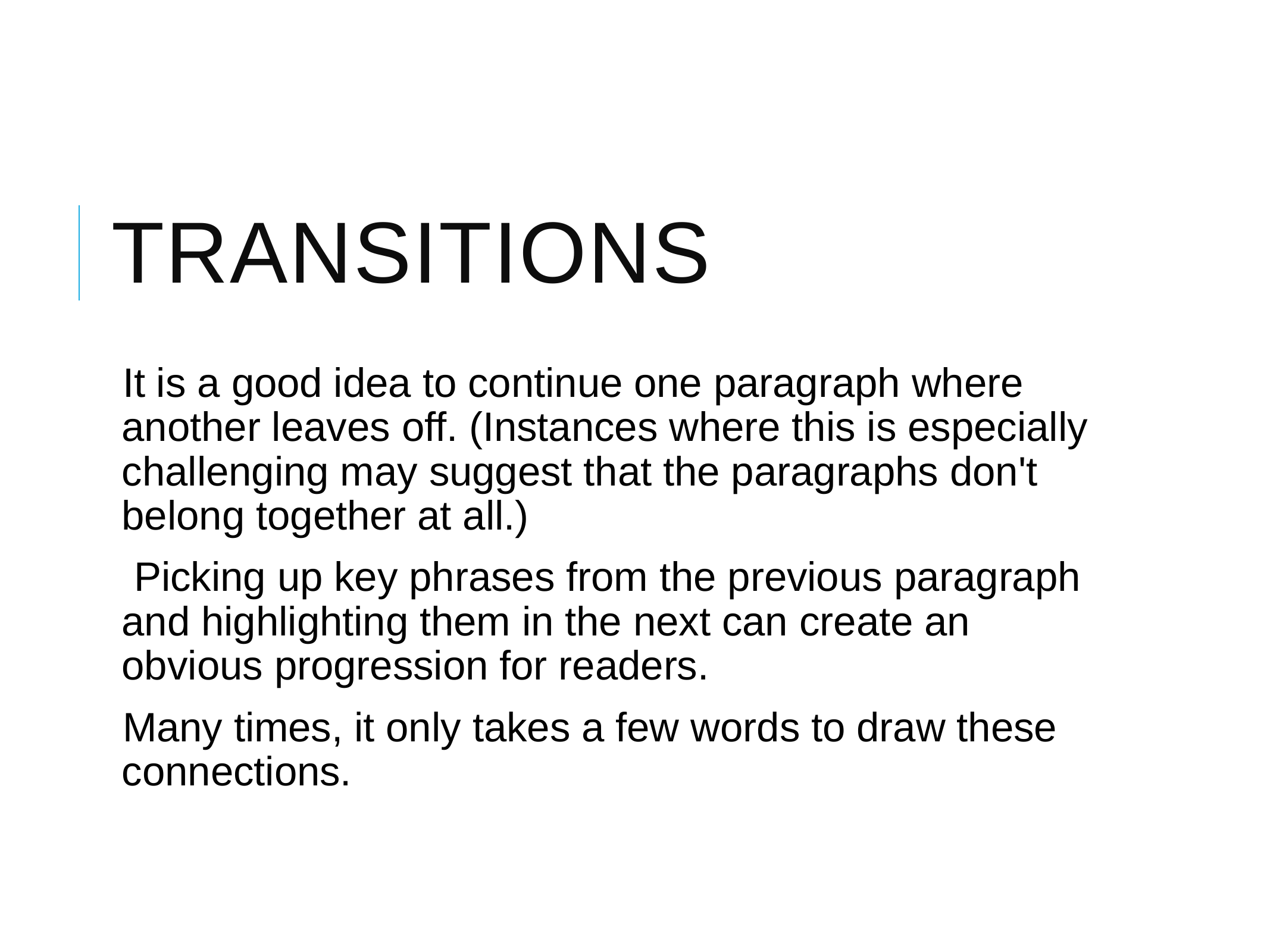

# Transitions
It is a good idea to continue one paragraph where another leaves off. (Instances where this is especially challenging may suggest that the paragraphs don't belong together at all.)
 Picking up key phrases from the previous paragraph and highlighting them in the next can create an obvious progression for readers.
Many times, it only takes a few words to draw these connections.